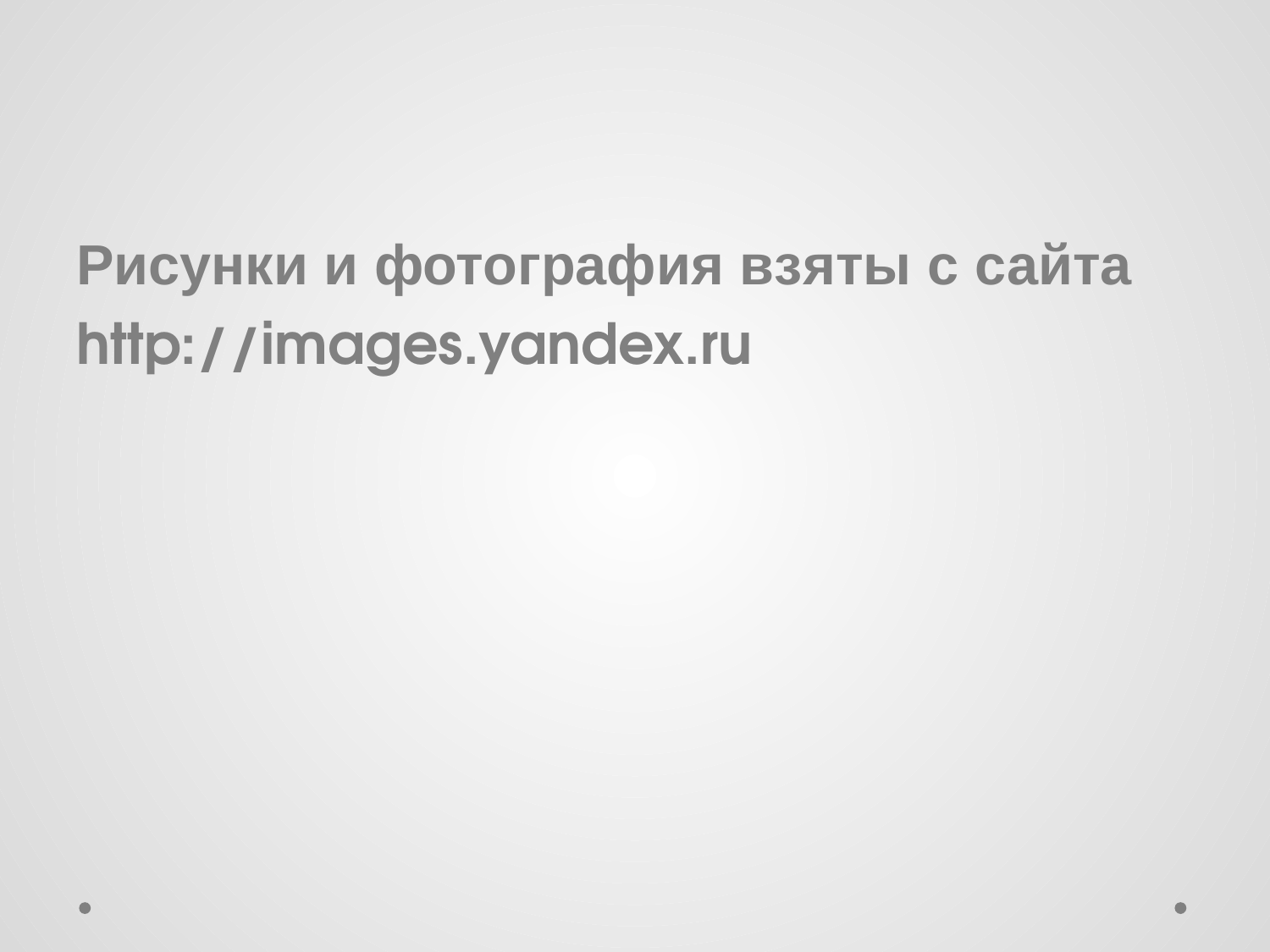

#
Рисунки и фотография взяты с сайта
http://images.yandex.ru